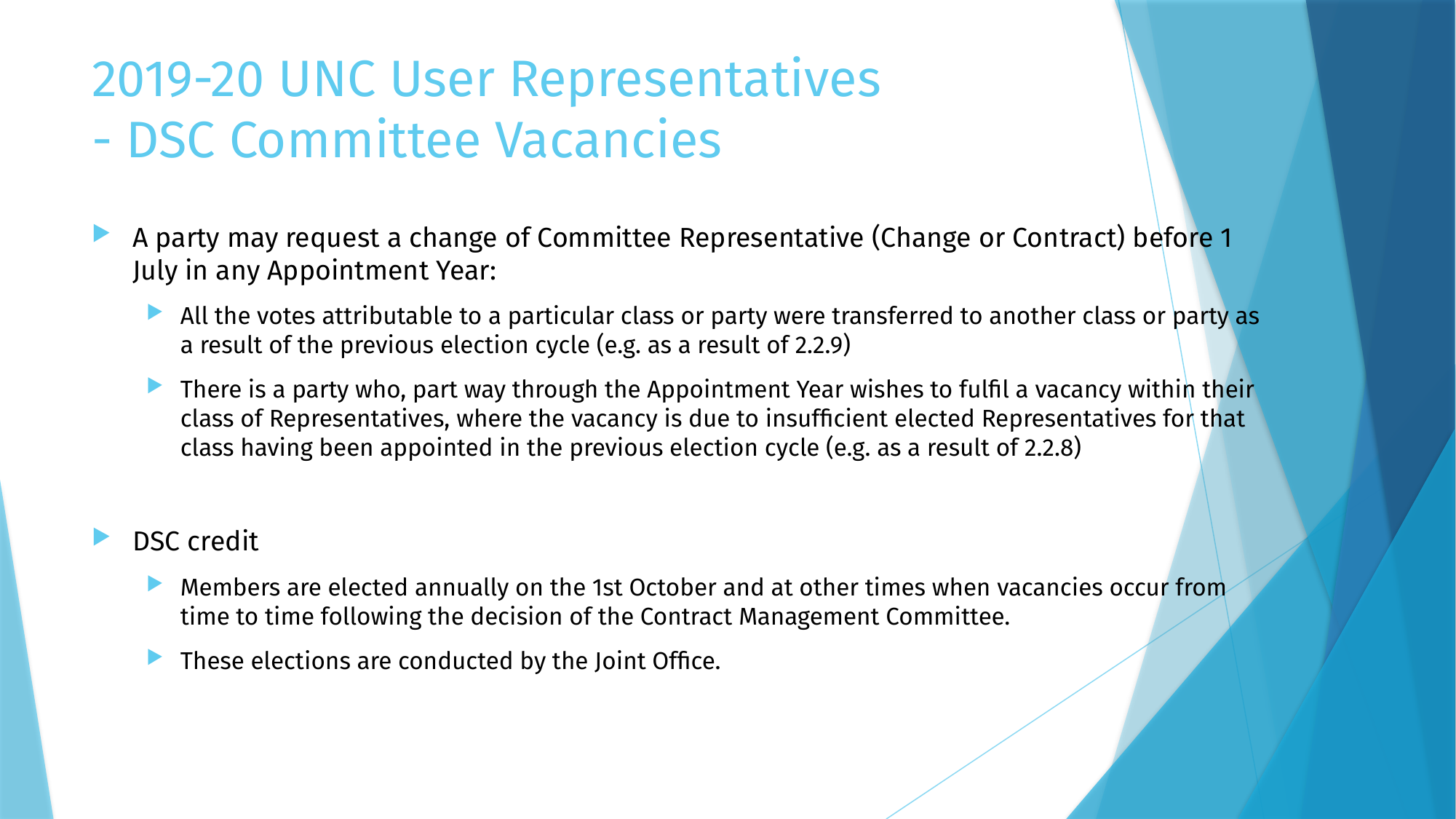

# 2019-20 UNC User Representatives - DSC Committee Vacancies

A party may request a change of Committee Representative (Change or Contract) before 1 July in any Appointment Year:
All the votes attributable to a particular class or party were transferred to another class or party as a result of the previous election cycle (e.g. as a result of 2.2.9)
There is a party who, part way through the Appointment Year wishes to fulfil a vacancy within their class of Representatives, where the vacancy is due to insufficient elected Representatives for that class having been appointed in the previous election cycle (e.g. as a result of 2.2.8)

DSC credit
Members are elected annually on the 1st October and at other times when vacancies occur from time to time following the decision of the Contract Management Committee.
These elections are conducted by the Joint Office.